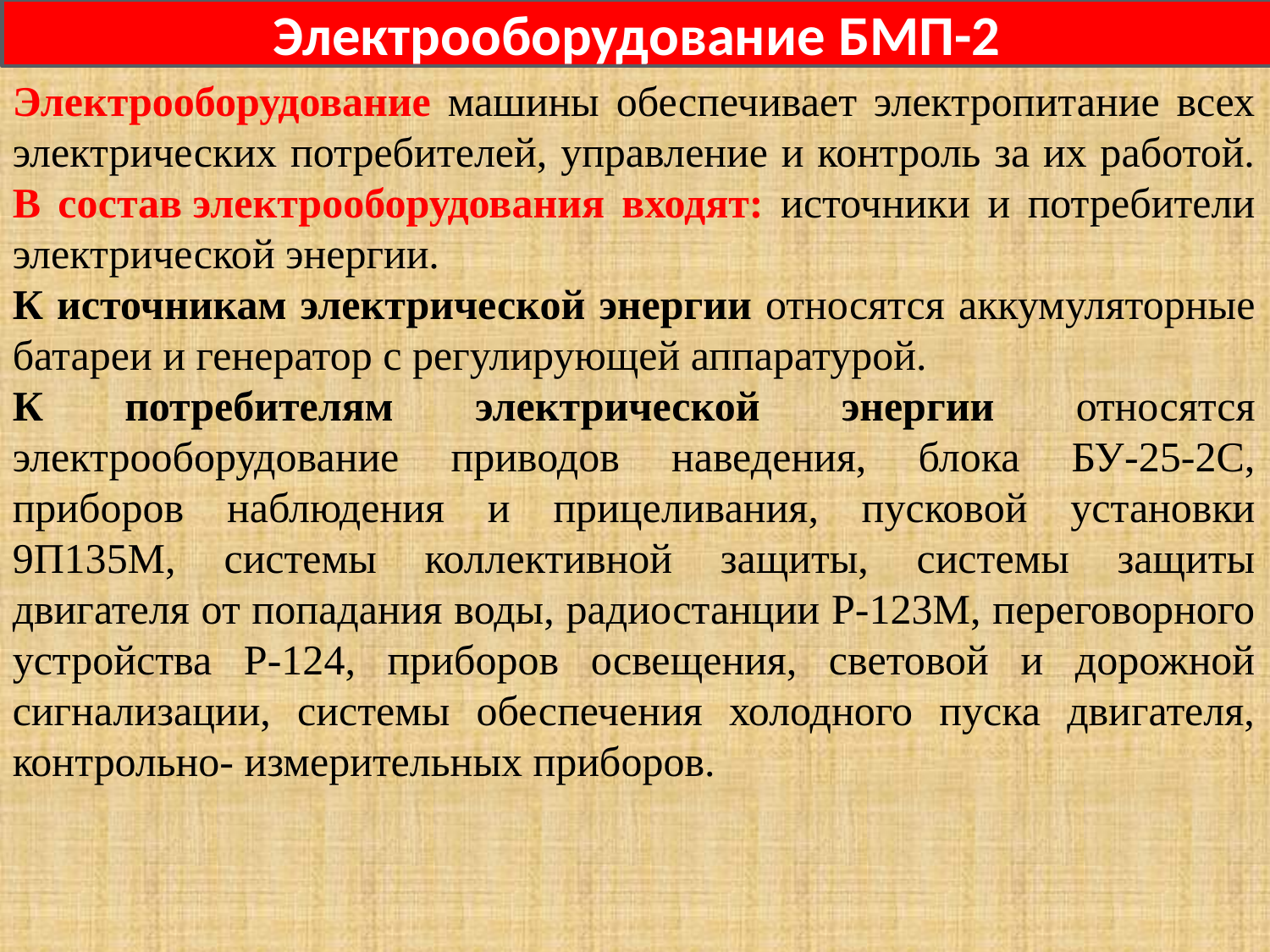

Электрооборудование БМП-2
Электрооборудование машины обеспечивает электропитание всех электрических потребителей, управление и контроль за их работой. В состав электрооборудования входят: источники и потребители электрической энергии.
К источникам электрической энергии относятся аккумуляторные батареи и генератор с регулирующей аппаратурой.
К потребителям электрической энергии относятся электрооборудование приводов наведения, блока БУ-25-2С, приборов наблюдения и прицеливания, пусковой установки 9П135М, системы коллективной защиты, системы защиты двигателя от попадания воды, радиостанции Р-123М, переговорного устройства Р-124, приборов освещения, световой и дорожной сигнализации, системы обеспечения холодного пуска двигателя, контрольно- измерительных приборов.